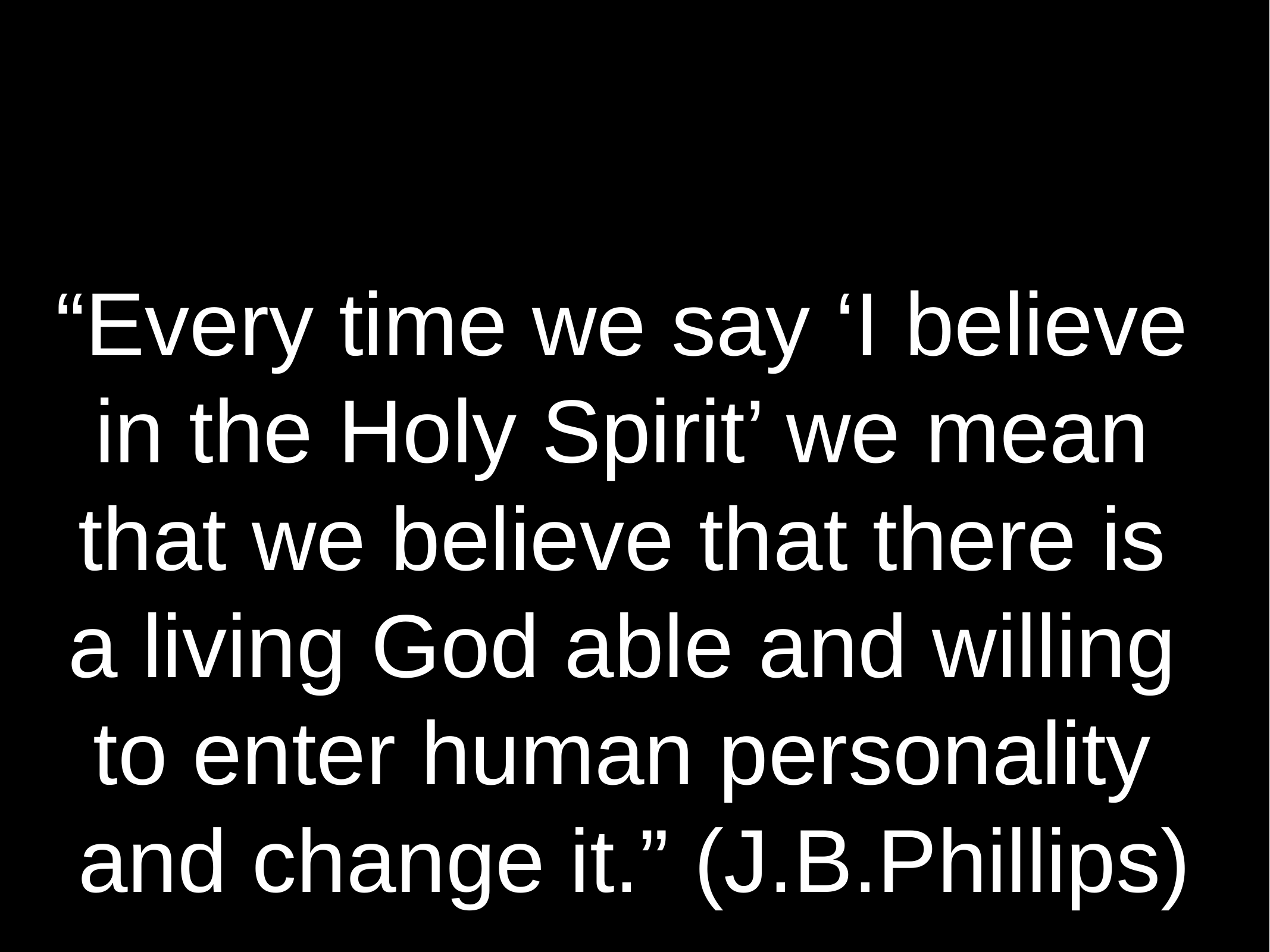

# “Every time we say ‘I believe
in the Holy Spirit’ we mean
that we believe that there is
a living God able and willing
to enter human personality
and change it.” (J.B.Phillips)